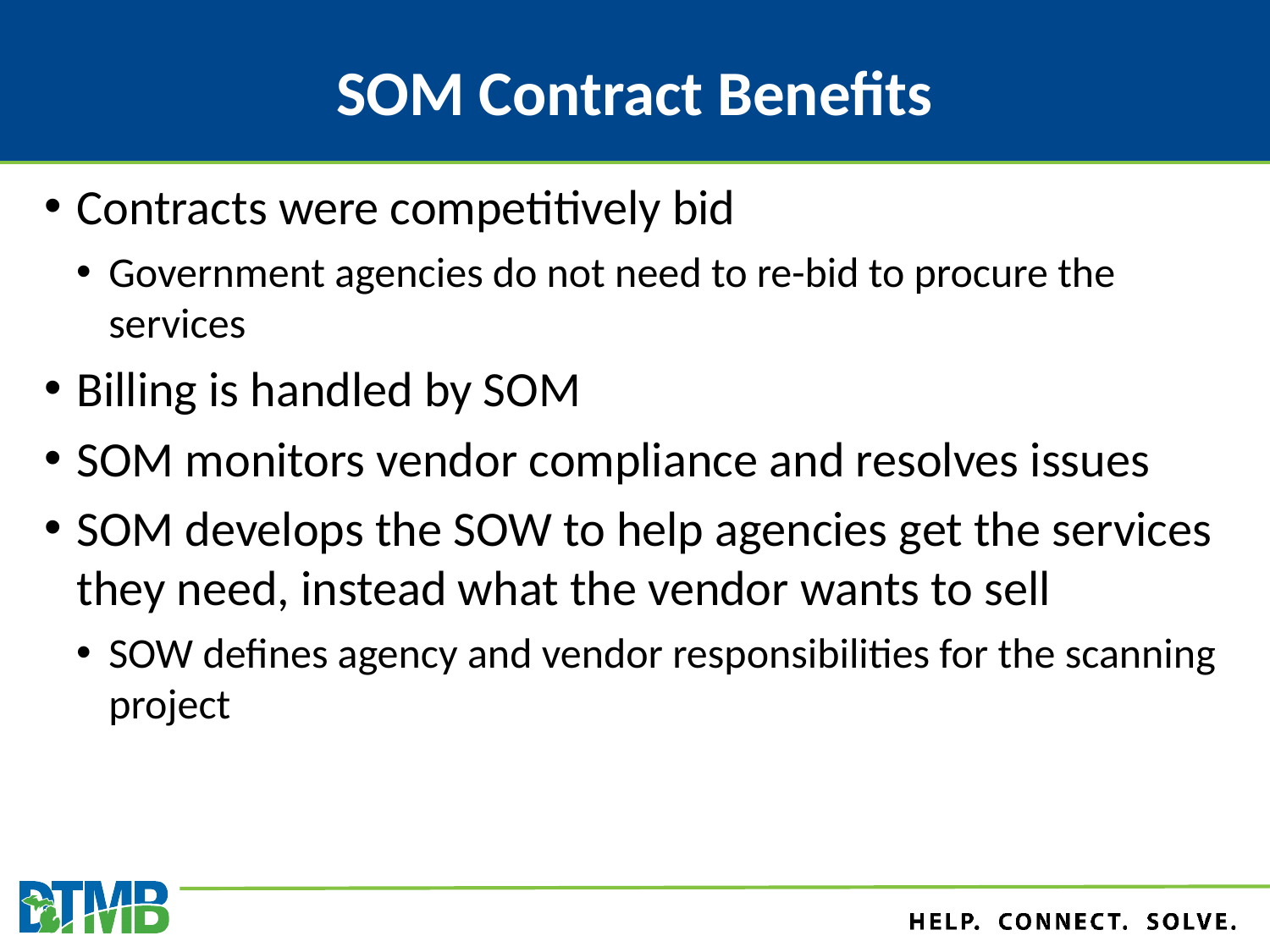

# SOM Contract Benefits
Contracts were competitively bid
Government agencies do not need to re-bid to procure the services
Billing is handled by SOM
SOM monitors vendor compliance and resolves issues
SOM develops the SOW to help agencies get the services they need, instead what the vendor wants to sell
SOW defines agency and vendor responsibilities for the scanning project